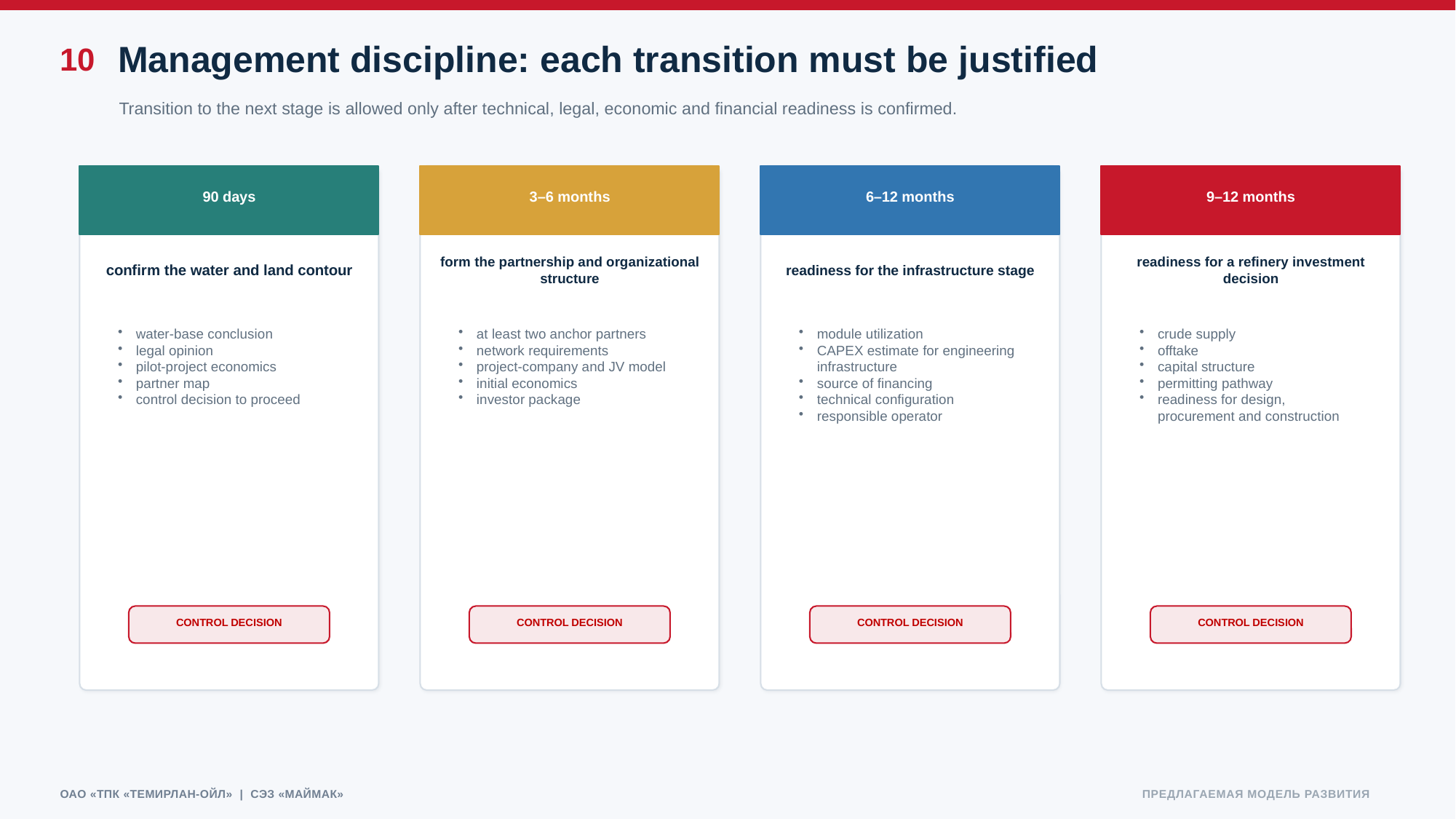

Management discipline: each transition must be justified
10
Transition to the next stage is allowed only after technical, legal, economic and financial readiness is confirmed.

90 days
3–6 months
6–12 months
9–12 months
confirm the water and land contour
form the partnership and organizational structure
readiness for the infrastructure stage
readiness for a refinery investment decision
water-base conclusion
legal opinion
pilot-project economics
partner map
control decision to proceed
at least two anchor partners
network requirements
project-company and JV model
initial economics
investor package
module utilization
CAPEX estimate for engineering infrastructure
source of financing
technical configuration
responsible operator
crude supply
offtake
capital structure
permitting pathway
readiness for design, procurement and construction

CONTROL DECISION
CONTROL DECISION
CONTROL DECISION
CONTROL DECISION
19